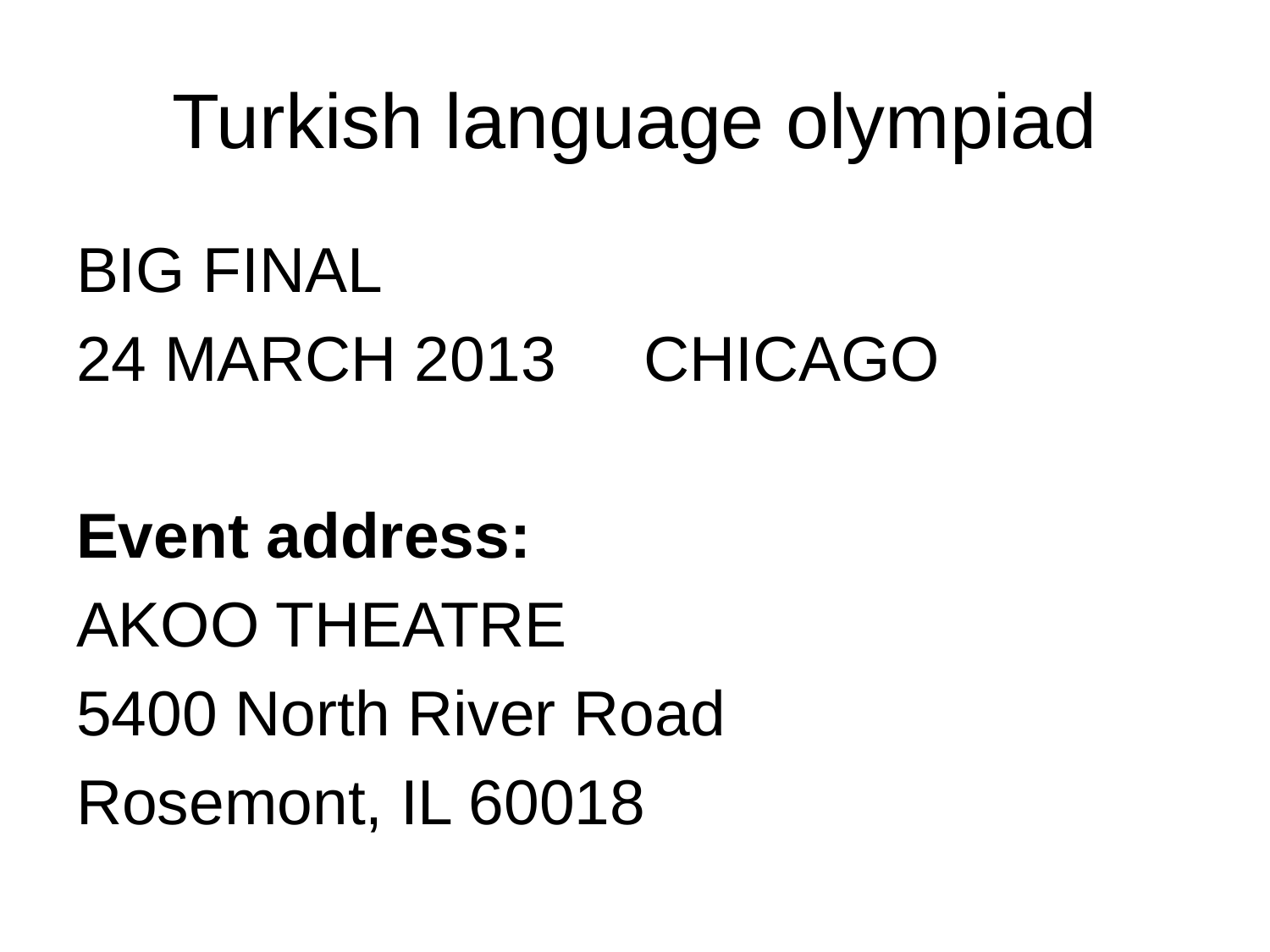

# Turkish language olympiad
BIG FINAL
24 MARCH 2013     CHICAGO

Event address:
AKOO THEATRE
5400 North River Road
Rosemont, IL 60018